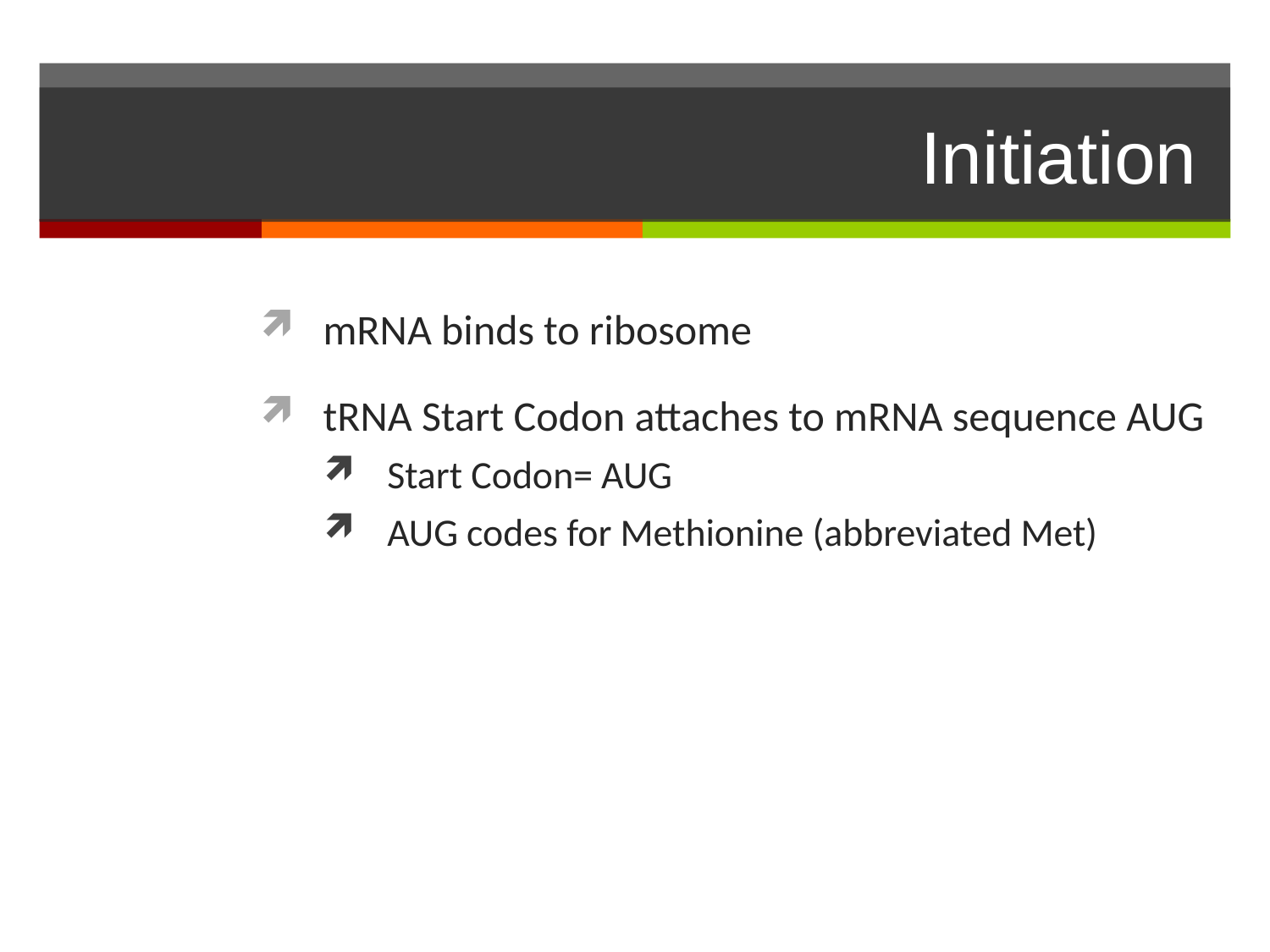

# Initiation
mRNA binds to ribosome
tRNA Start Codon attaches to mRNA sequence AUG
Start Codon= AUG
AUG codes for Methionine (abbreviated Met)